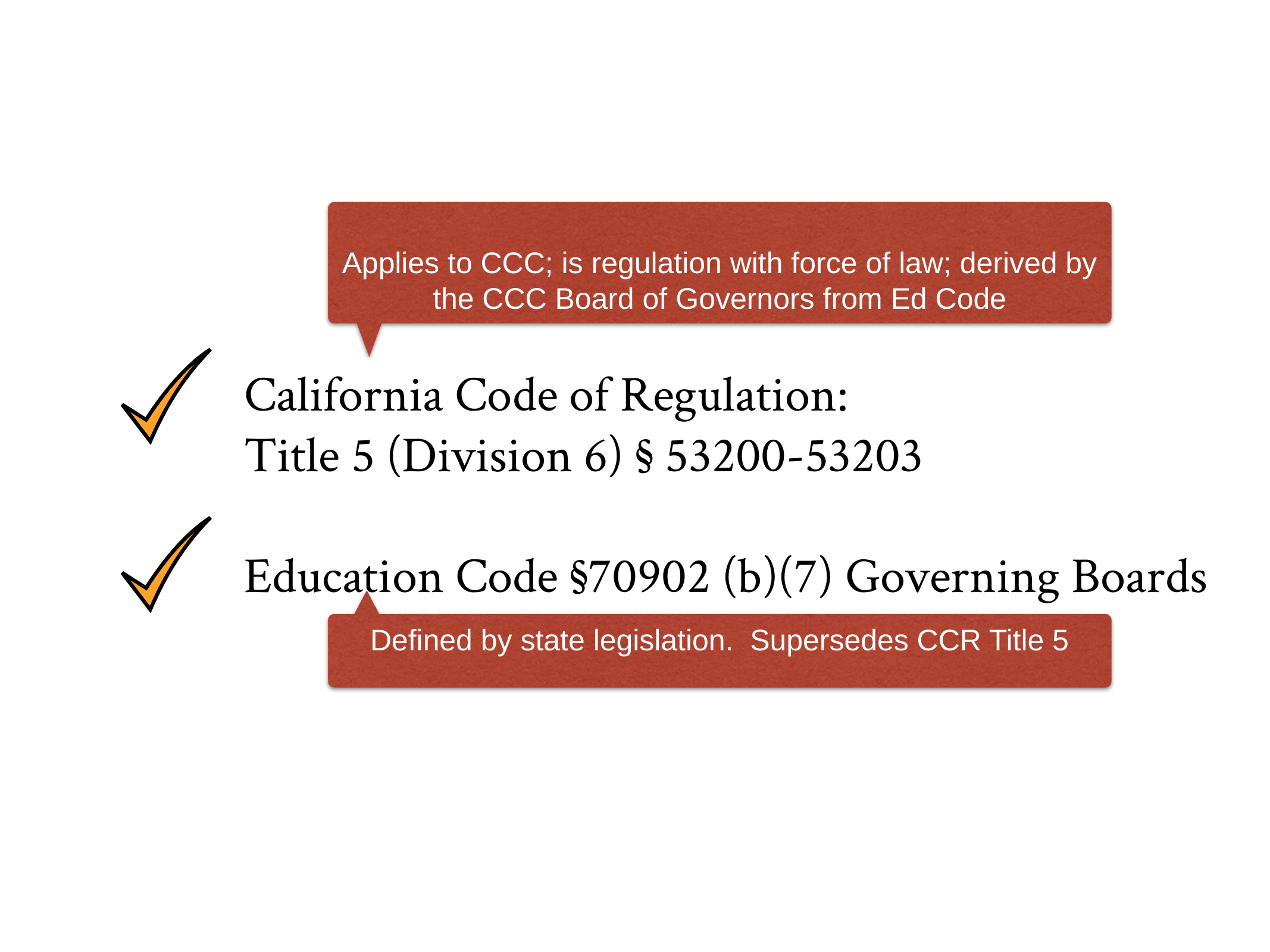

Applies to CCC; is regulation with force of law; derived by the CCC Board of Governors from Ed Code

California Code of Regulation:
Title 5 (Division 6) § 53200-53203

Education Code §70902 (b)(7) Governing Boards

Defined by state legislation.  Supersedes CCR Title 5